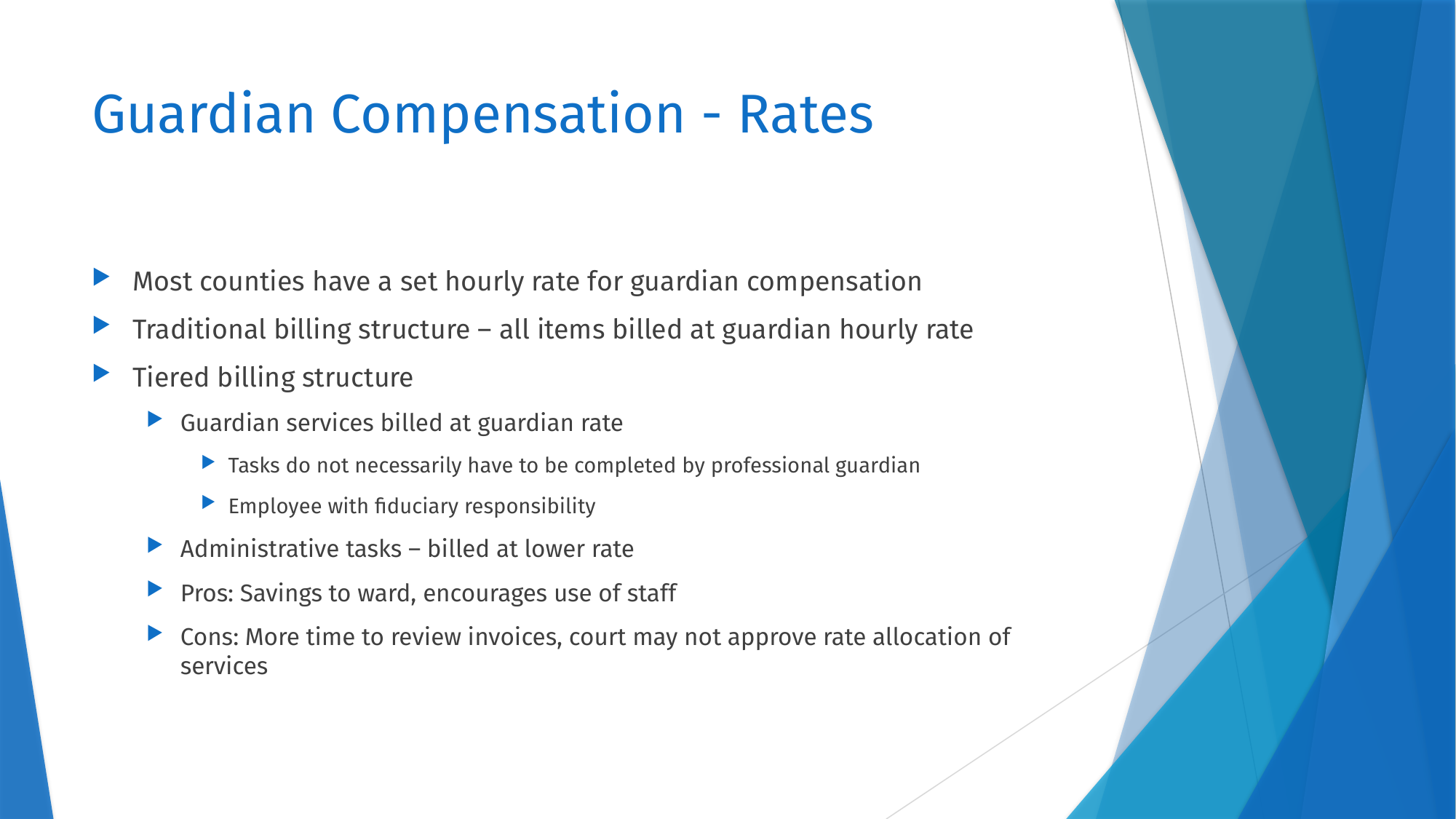

# Guardian Compensation - Rates
Most counties have a set hourly rate for guardian compensation
Traditional billing structure – all items billed at guardian hourly rate
Tiered billing structure
Guardian services billed at guardian rate
Tasks do not necessarily have to be completed by professional guardian
Employee with fiduciary responsibility
Administrative tasks – billed at lower rate
Pros: Savings to ward, encourages use of staff
Cons: More time to review invoices, court may not approve rate allocation of services